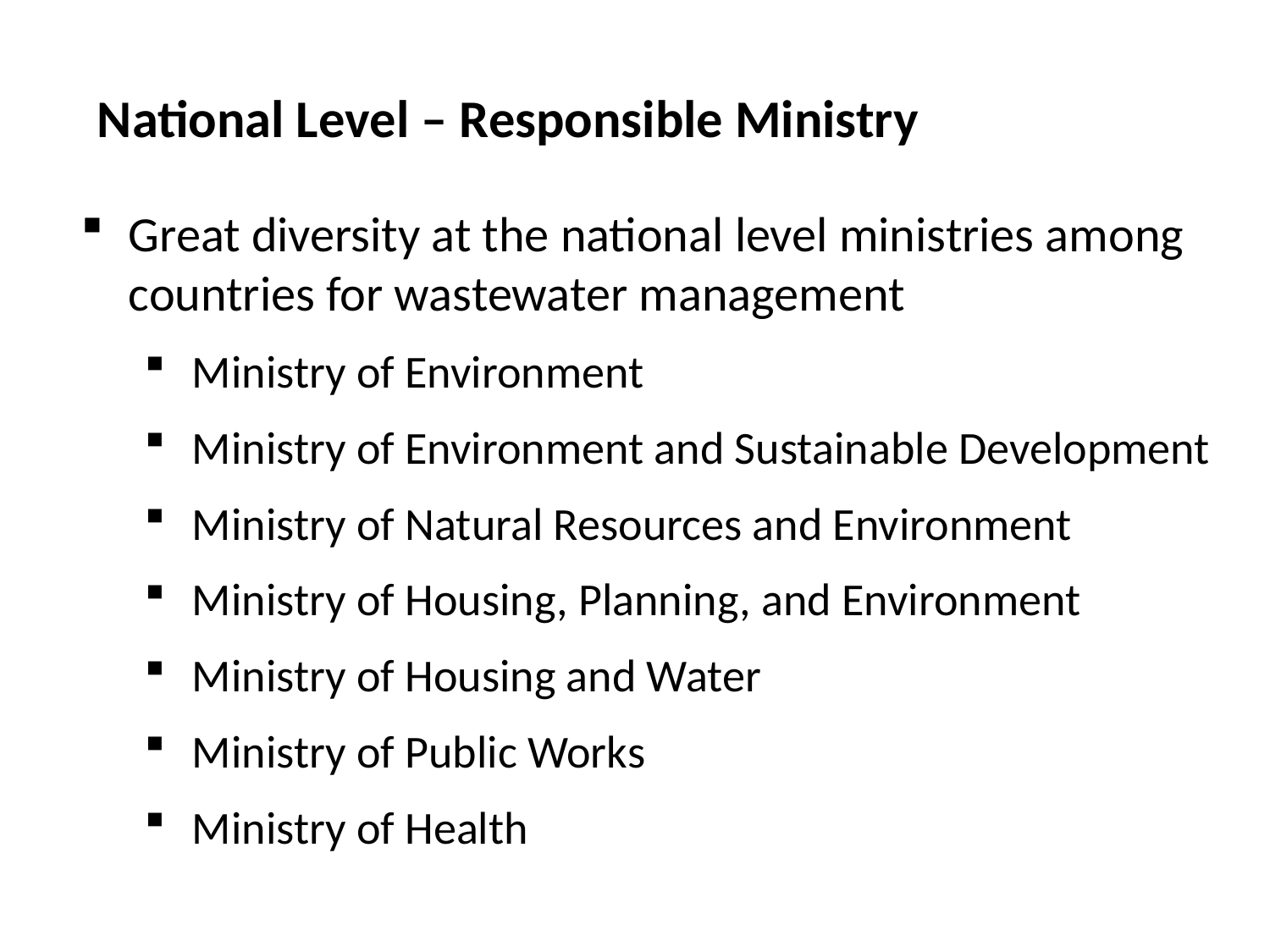

National Level – Responsible Ministry
Great diversity at the national level ministries among countries for wastewater management
Ministry of Environment
Ministry of Environment and Sustainable Development
Ministry of Natural Resources and Environment
Ministry of Housing, Planning, and Environment
Ministry of Housing and Water
Ministry of Public Works
Ministry of Health